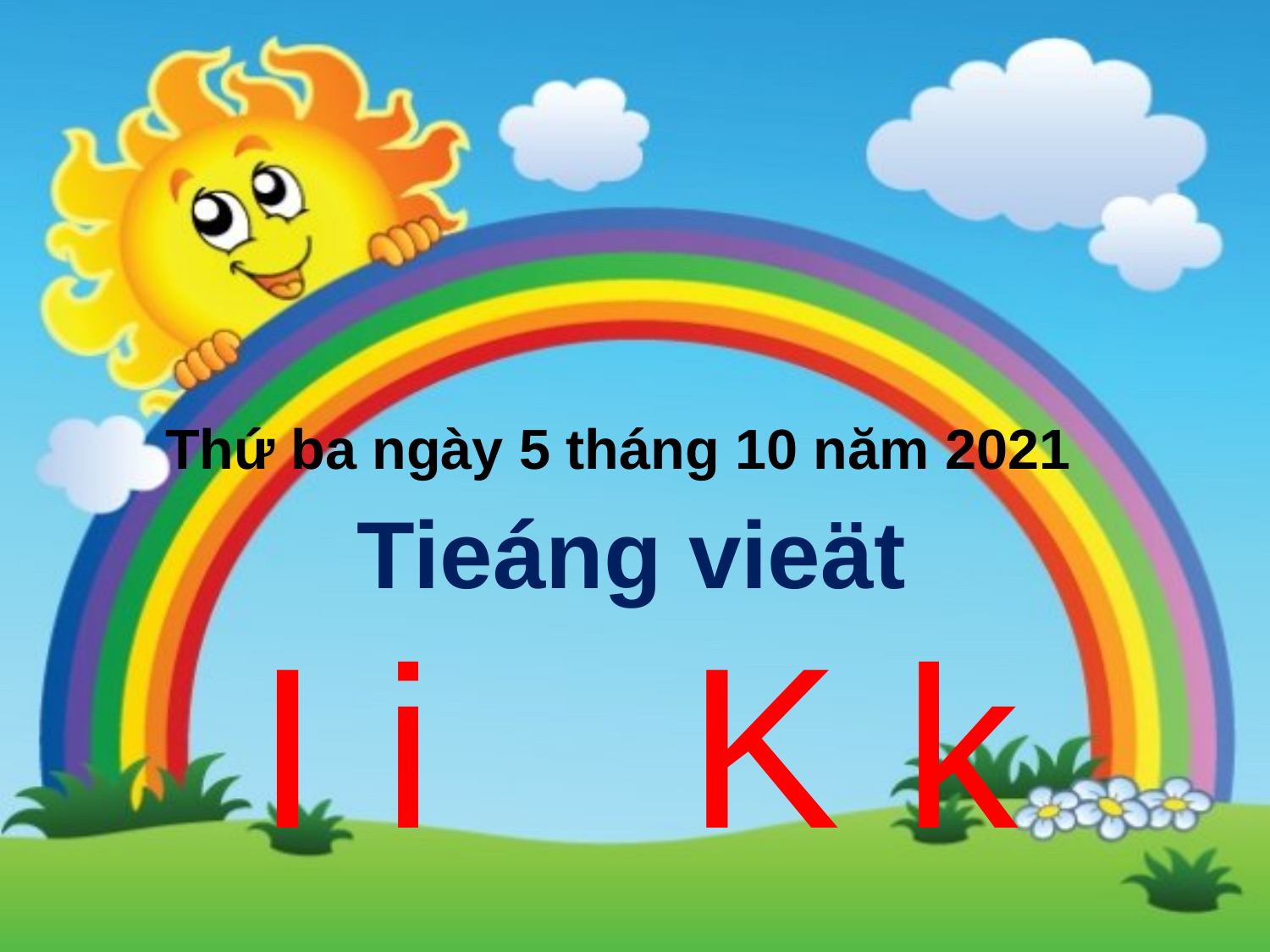

Thứ ba ngày 5 tháng 10 năm 2021
Tieáng vieät
I i    K k